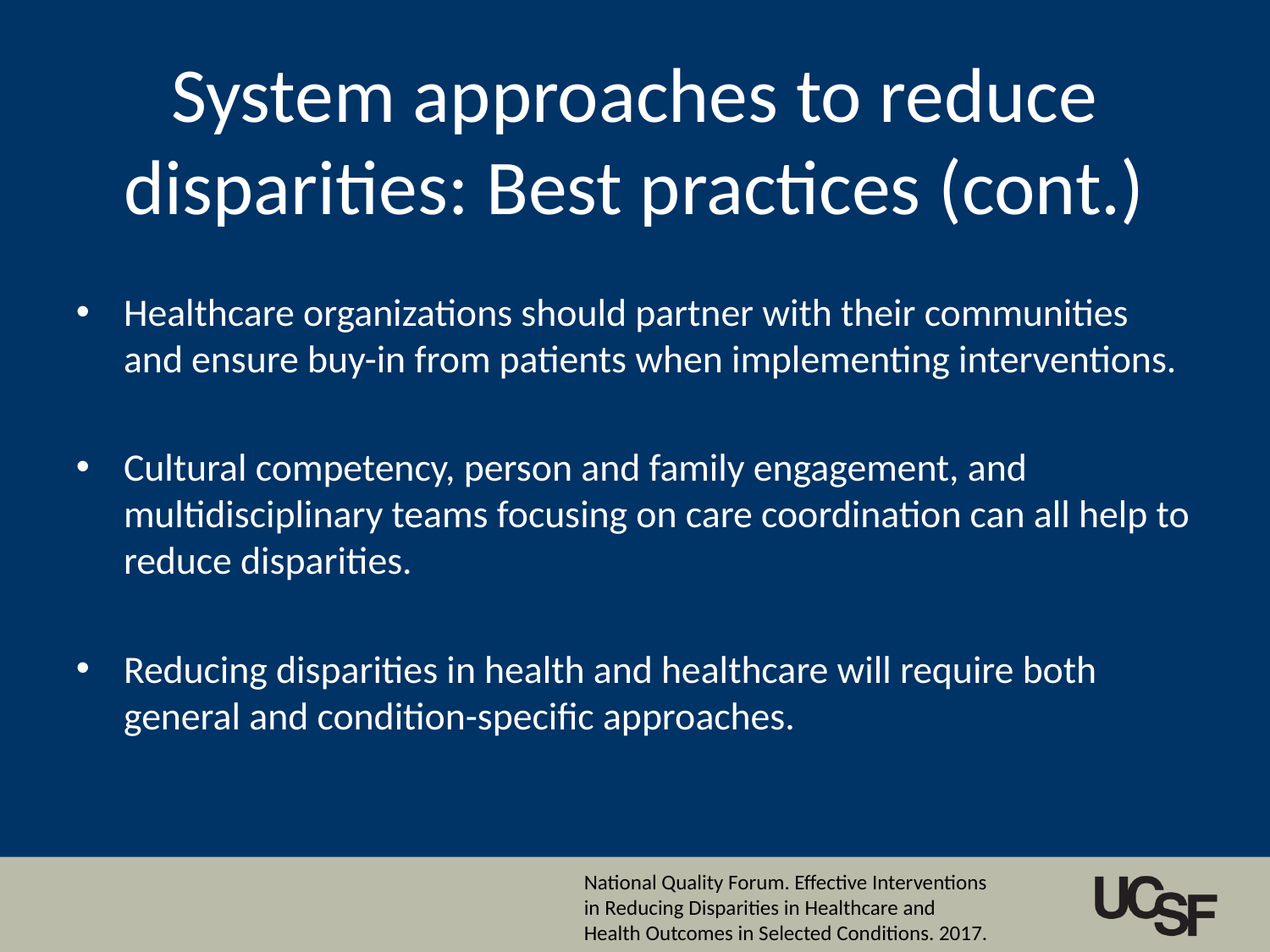

# System approaches to reduce disparities: Best practices (cont.)
Healthcare organizations should partner with their communities and ensure buy-in from patients when implementing interventions.

Cultural competency, person and family engagement, and multidisciplinary teams focusing on care coordination can all help to reduce disparities.

Reducing disparities in health and healthcare will require both general and condition-specific approaches.
National Quality Forum. Effective Interventions in Reducing Disparities in Healthcare and Health Outcomes in Selected Conditions. 2017.